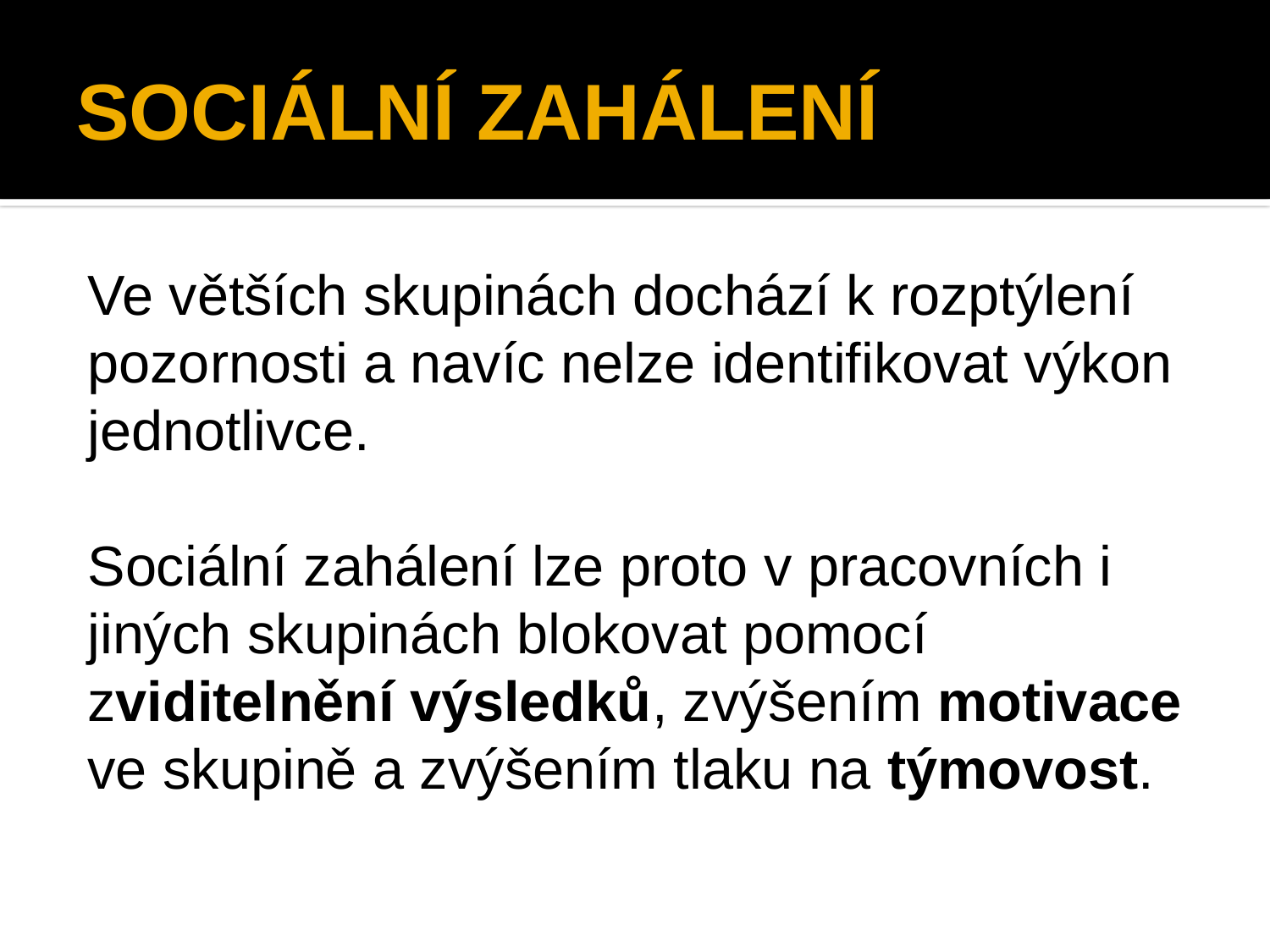

# SOCIÁLNÍ ZAHÁLENÍ
Ve větších skupinách dochází k rozptýlení pozornosti a navíc nelze identifikovat výkon jednotlivce.

Sociální zahálení lze proto v pracovních i jiných skupinách blokovat pomocí zviditelnění výsledků, zvýšením motivace ve skupině a zvýšením tlaku na týmovost.